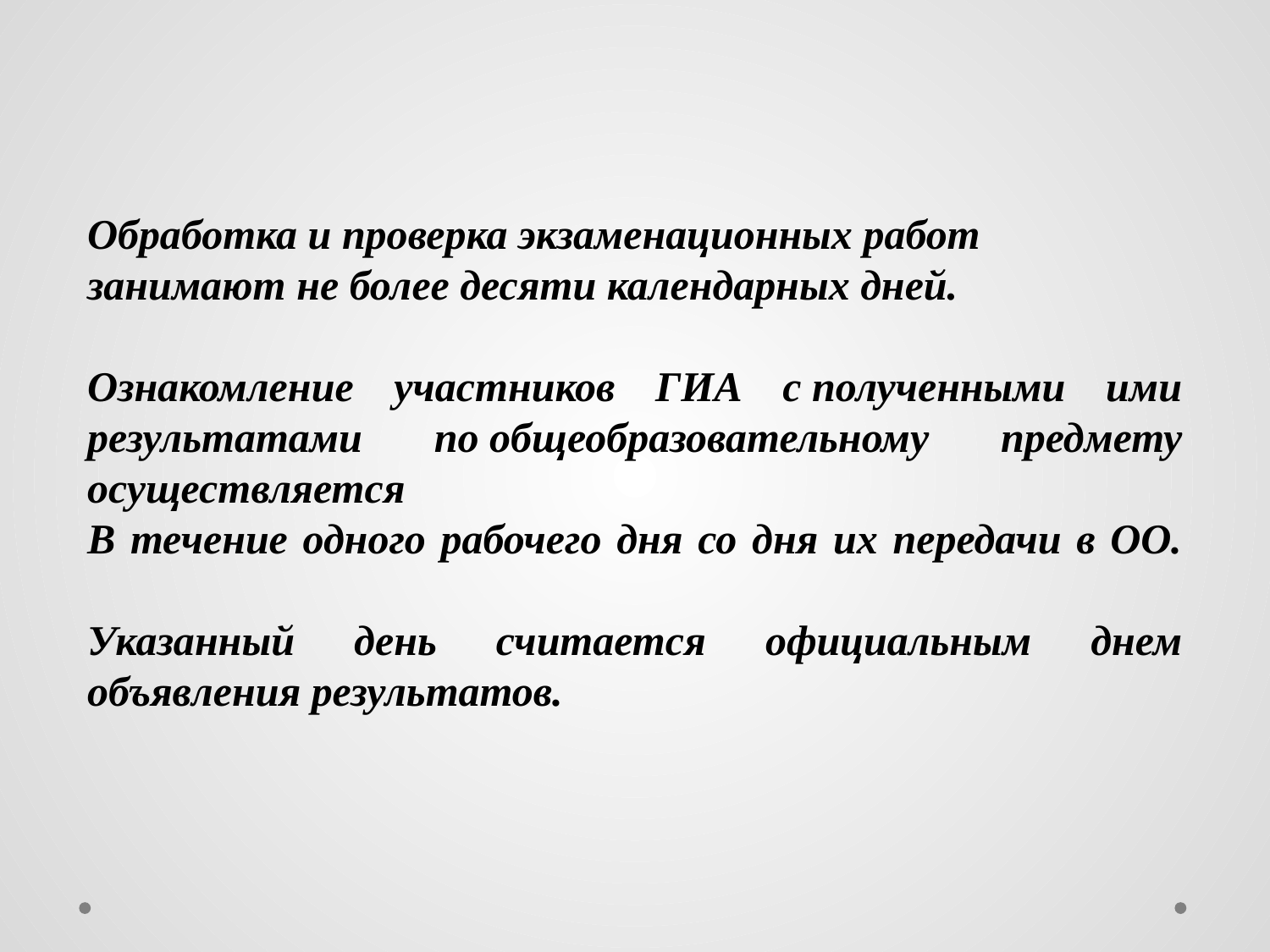

Обработка и проверка экзаменационных работ занимают не более десяти календарных дней.

Ознакомление участников ГИА с полученными ими результатами по общеобразовательному предмету осуществляется
В течение одного рабочего дня со дня их передачи в ОО.
Указанный день считается официальным днем объявления результатов.